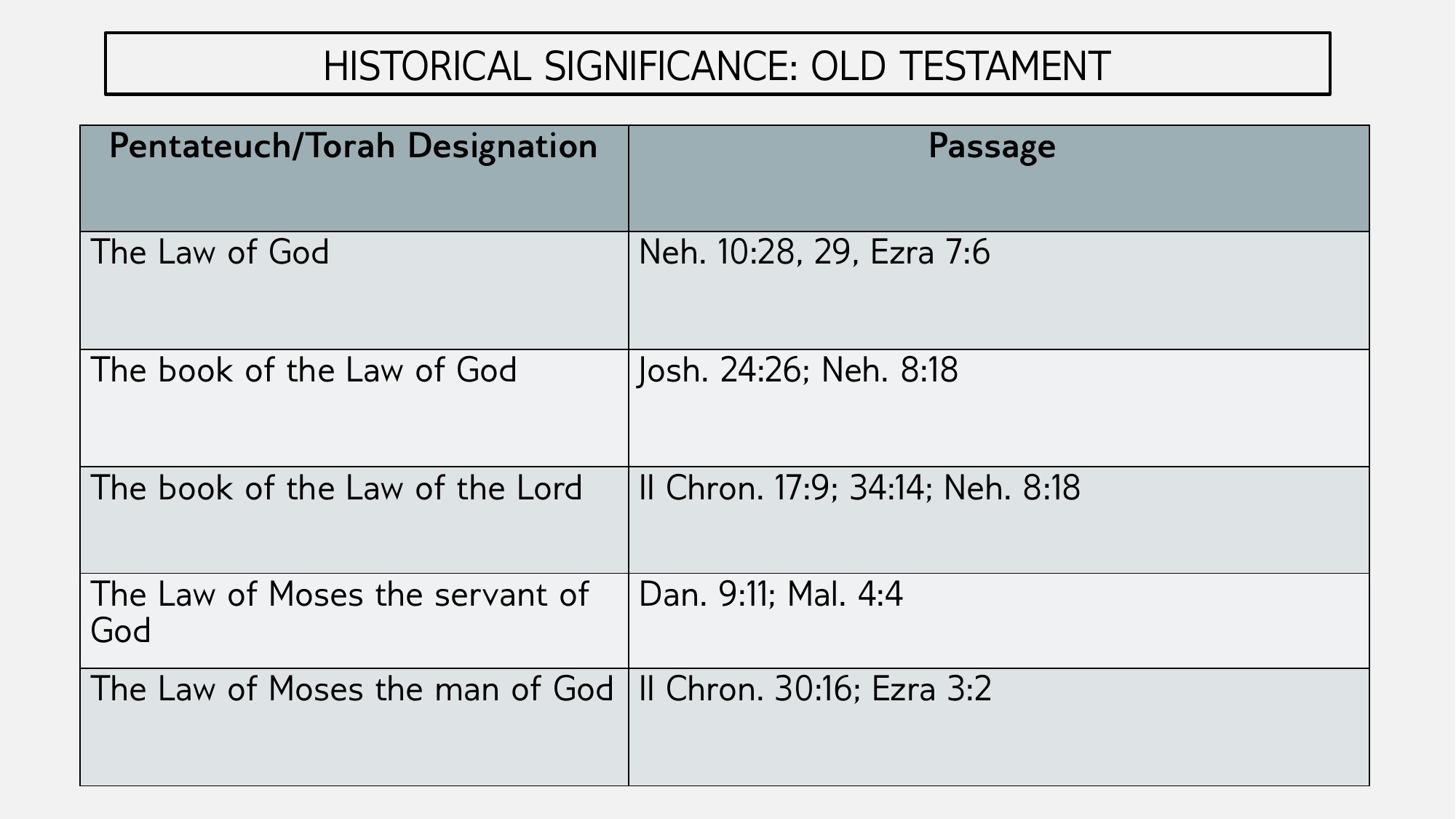

HISTORICAL SIGNIFICANCE: OLD TESTAMENT
| Pentateuch/Torah Designation | Passage |
| --- | --- |
| The Law of God | Neh. 10:28, 29, Ezra 7:6 |
| The book of the Law of God | Josh. 24:26; Neh. 8:18 |
| The book of the Law of the Lord | II Chron. 17:9; 34:14; Neh. 8:18 |
| The Law of Moses the servant of God | Dan. 9:11; Mal. 4:4 |
| The Law of Moses the man of God | II Chron. 30:16; Ezra 3:2 |